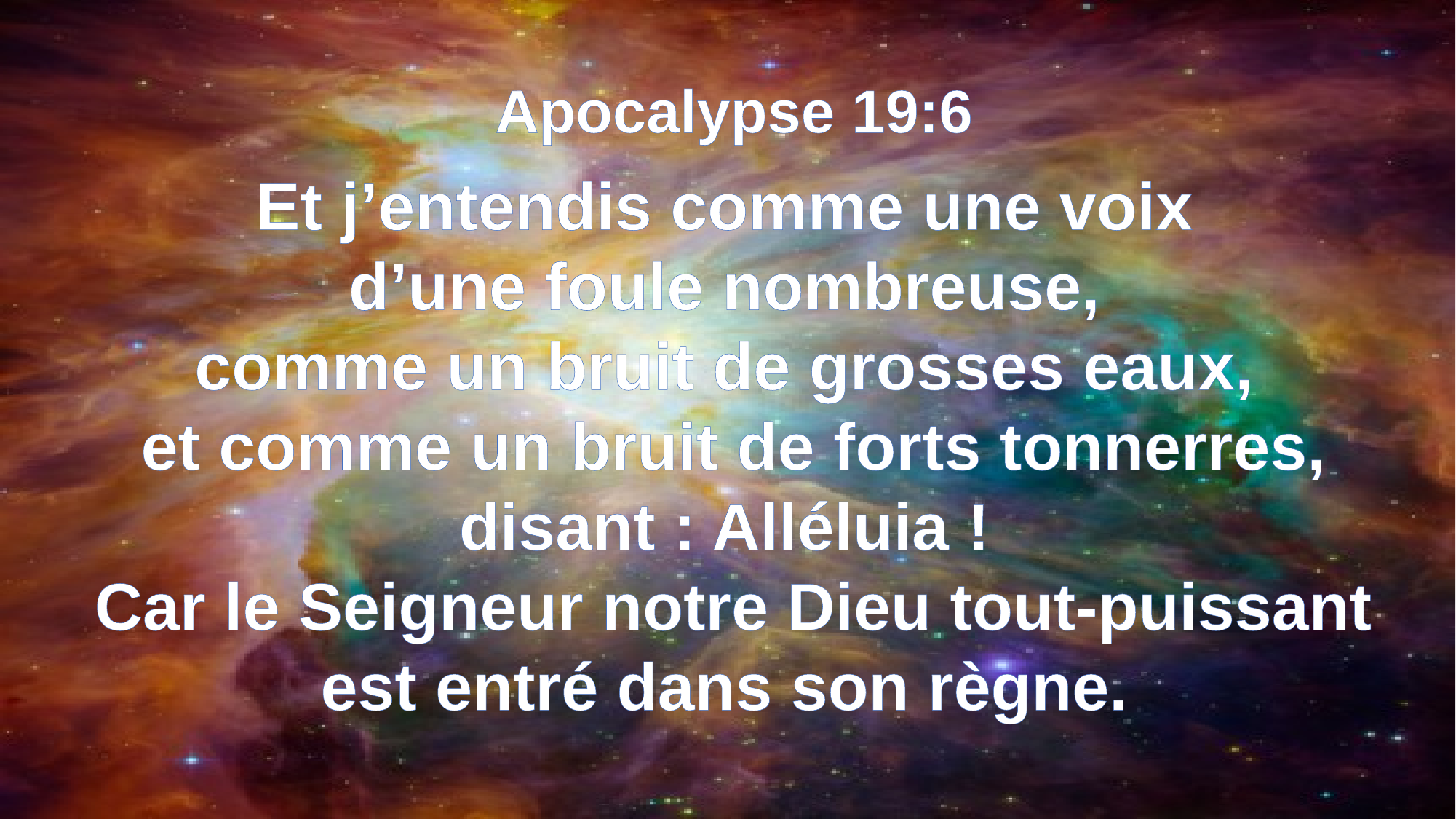

Apocalypse 19:6

Et j’entendis comme une voix
d’une foule nombreuse,
comme un bruit de grosses eaux,
et comme un bruit de forts tonnerres, disant : Alléluia !
Car le Seigneur notre Dieu tout-puissant est entré dans son règne.